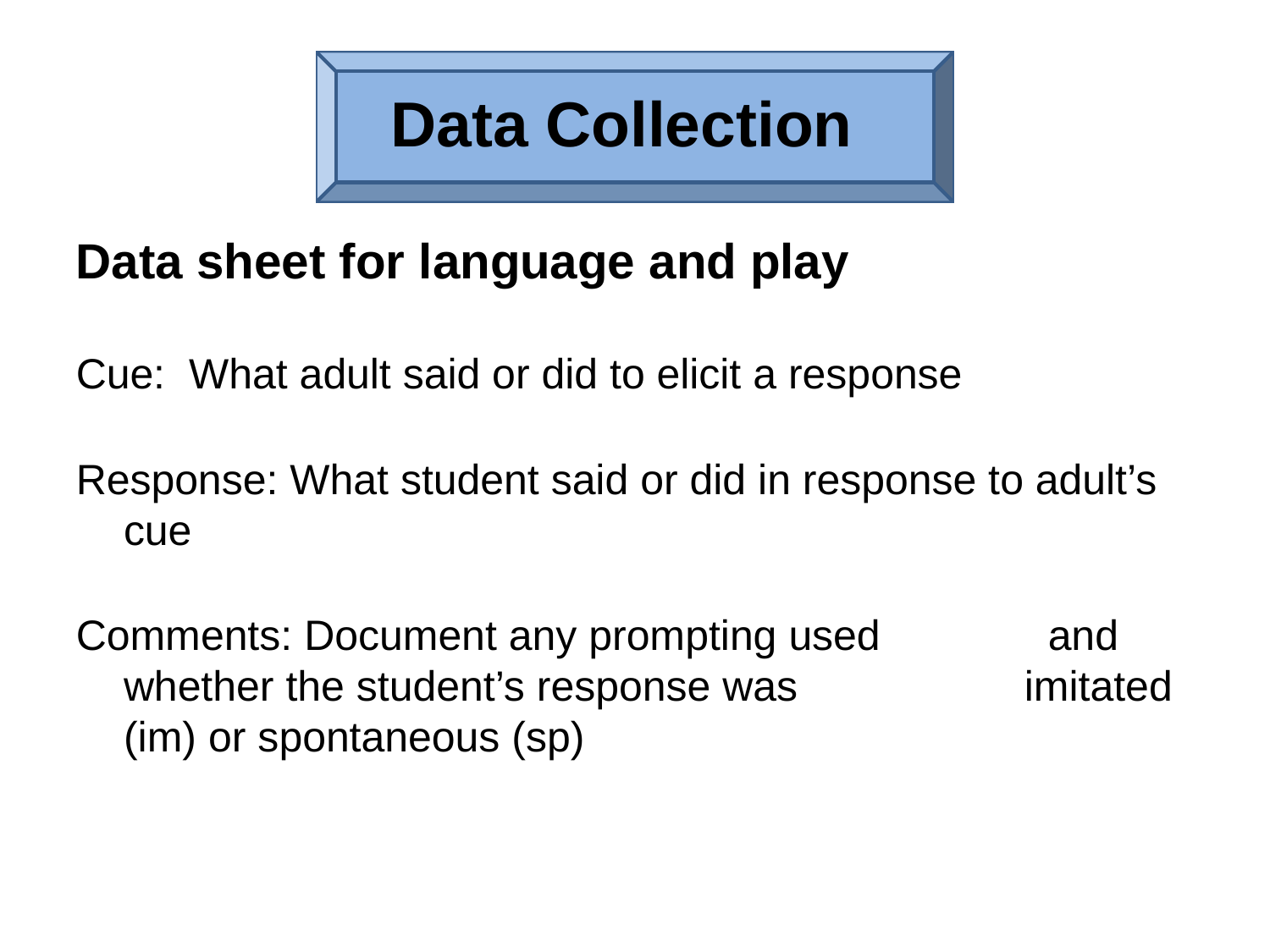

# Data Collection

Data sheet for language and play

Cue:  What adult said or did to elicit a response

Response: What student said or did in response to adult’s cue

Comments: Document any prompting used 	   and whether the student’s response was 		 imitated (im) or spontaneous (sp)